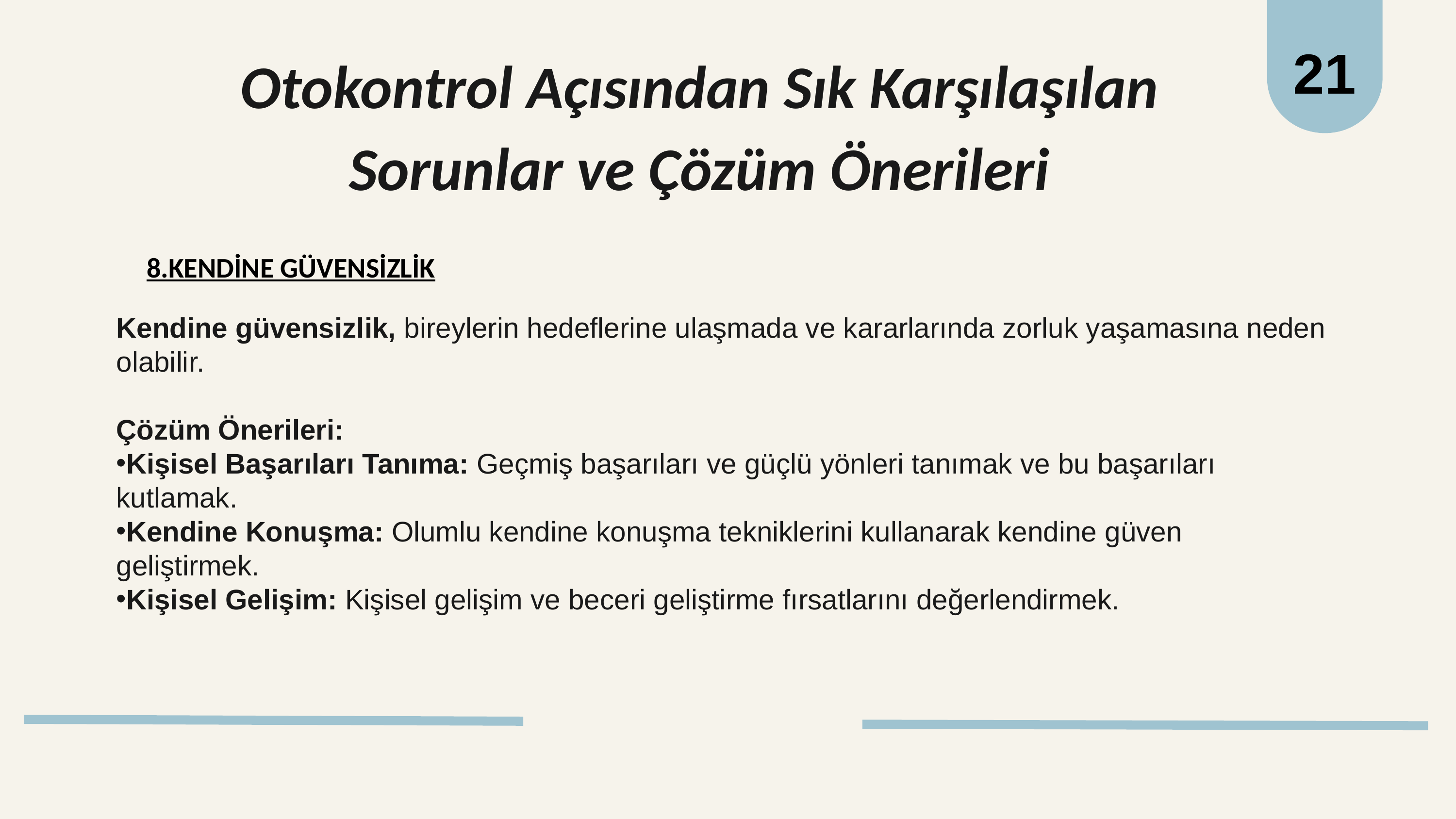

21
Otokontrol Açısından Sık Karşılaşılan Sorunlar ve Çözüm Önerileri
8.KENDİNE GÜVENSİZLİK
Kendine güvensizlik, bireylerin hedeflerine ulaşmada ve kararlarında zorluk yaşamasına neden olabilir.

Çözüm Önerileri:
Kişisel Başarıları Tanıma: Geçmiş başarıları ve güçlü yönleri tanımak ve bu başarıları kutlamak.
Kendine Konuşma: Olumlu kendine konuşma tekniklerini kullanarak kendine güven geliştirmek.
Kişisel Gelişim: Kişisel gelişim ve beceri geliştirme fırsatlarını değerlendirmek.